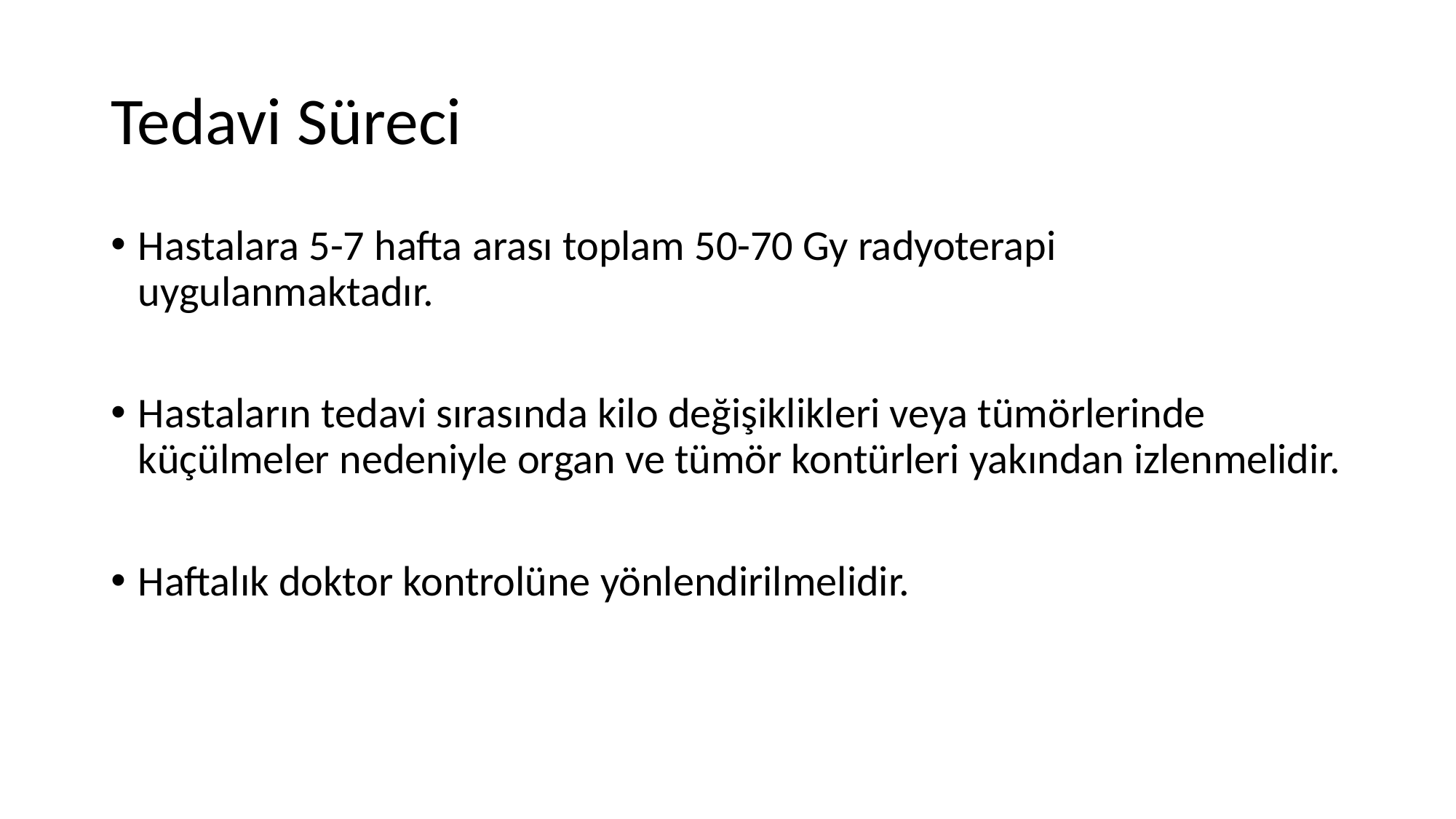

# Tedavi Süreci
Hastalara 5-7 hafta arası toplam 50-70 Gy radyoterapi uygulanmaktadır.

Hastaların tedavi sırasında kilo değişiklikleri veya tümörlerinde küçülmeler nedeniyle organ ve tümör kontürleri yakından izlenmelidir.

Haftalık doktor kontrolüne yönlendirilmelidir.